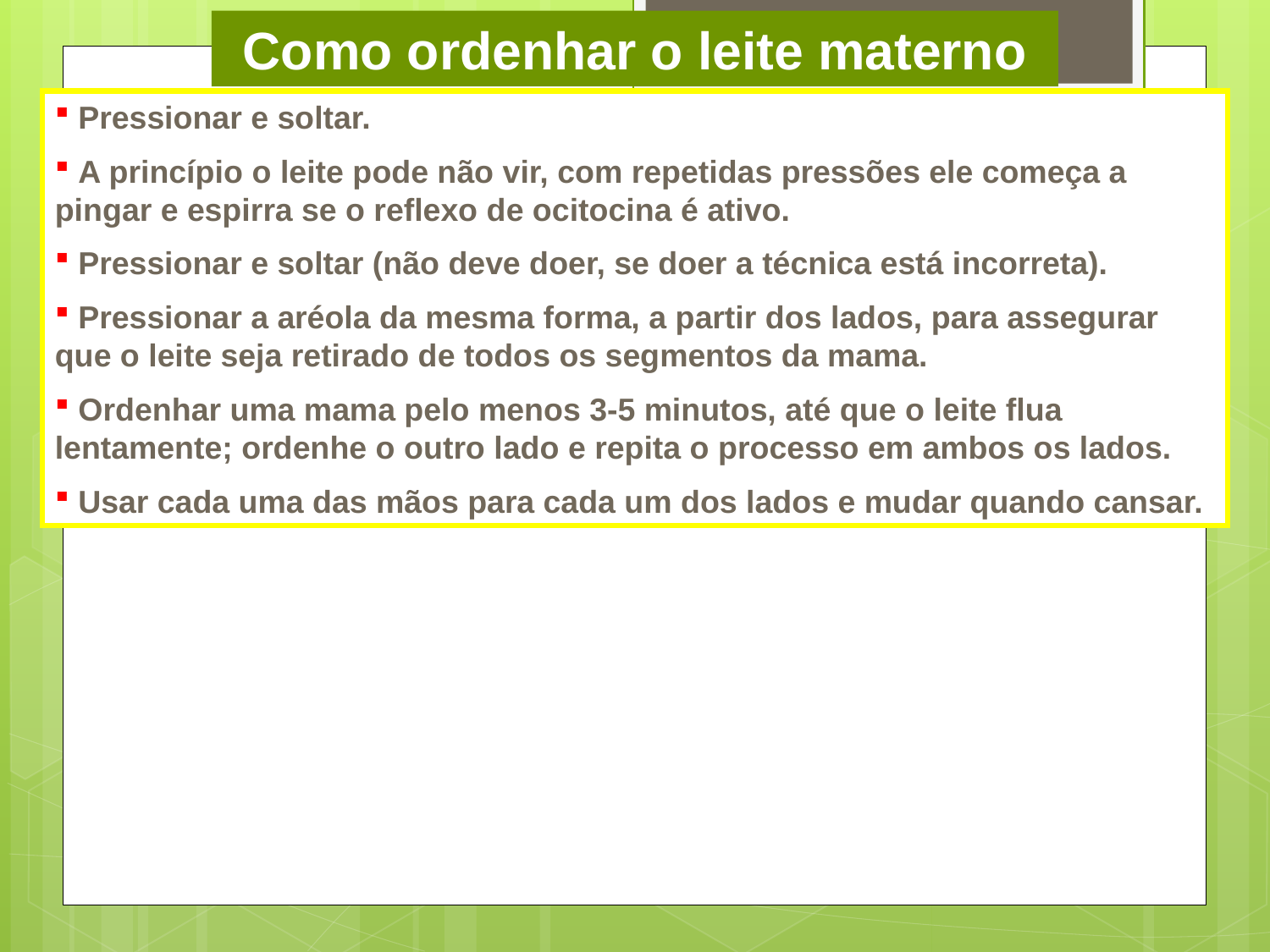

Como ordenhar o leite materno
 Pressionar e soltar.
 A princípio o leite pode não vir, com repetidas pressões ele começa a pingar e espirra se o reflexo de ocitocina é ativo.
 Pressionar e soltar (não deve doer, se doer a técnica está incorreta).
 Pressionar a aréola da mesma forma, a partir dos lados, para assegurar que o leite seja retirado de todos os segmentos da mama.
 Ordenhar uma mama pelo menos 3-5 minutos, até que o leite flua lentamente; ordenhe o outro lado e repita o processo em ambos os lados.
 Usar cada uma das mãos para cada um dos lados e mudar quando cansar.